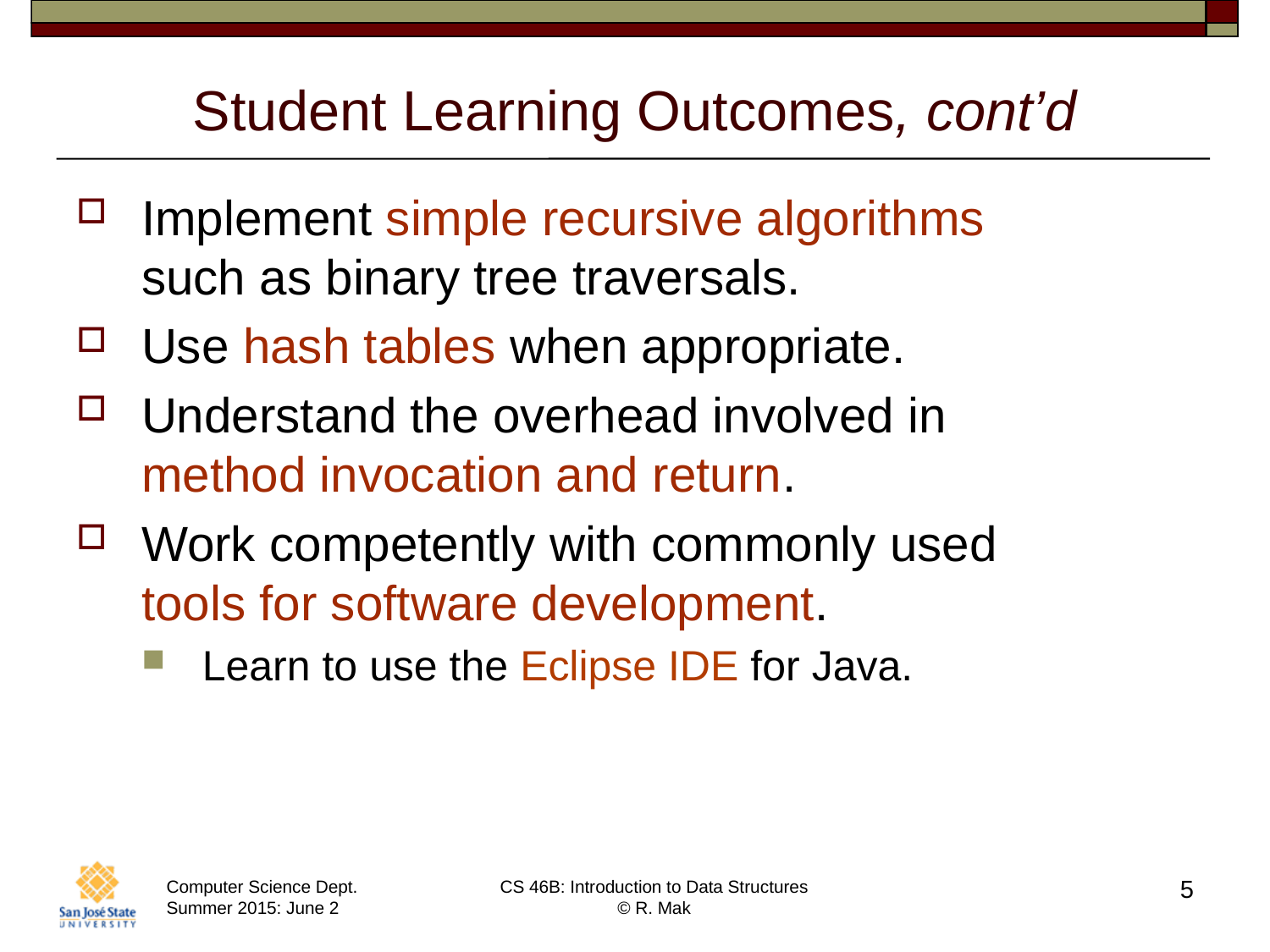

# Student Learning Outcomes, cont’d
Implement simple recursive algorithms
such as binary tree traversals.
Use hash tables when appropriate.
Understand the overhead involved in
method invocation and return.
Work competently with commonly used
tools for software development.
Learn to use the Eclipse IDE for Java.
5